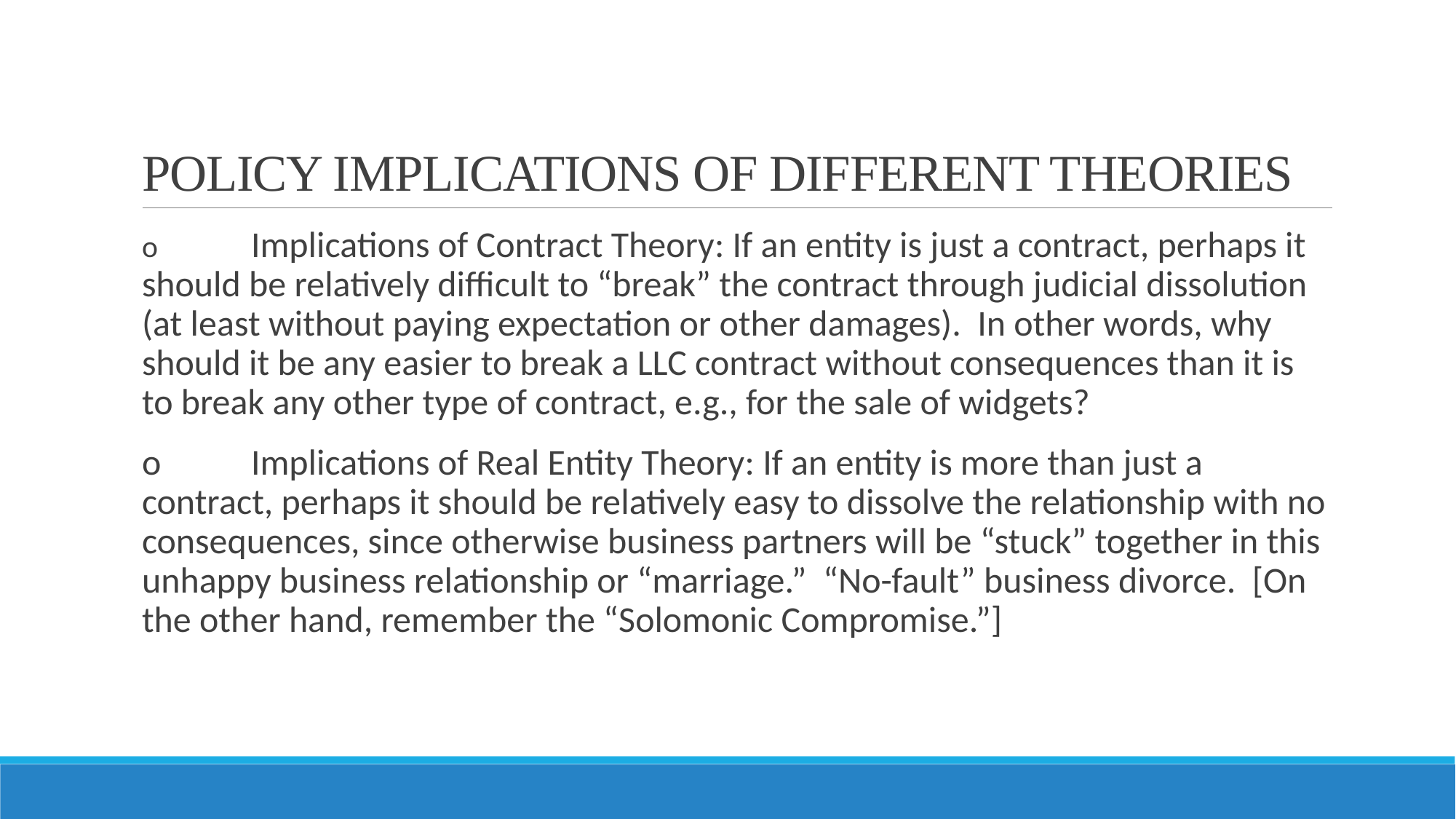

# POLICY IMPLICATIONS OF DIFFERENT THEORIES
o	Implications of Contract Theory: If an entity is just a contract, perhaps it should be relatively difficult to “break” the contract through judicial dissolution (at least without paying expectation or other damages).  In other words, why should it be any easier to break a LLC contract without consequences than it is to break any other type of contract, e.g., for the sale of widgets?
o 	Implications of Real Entity Theory: If an entity is more than just a contract, perhaps it should be relatively easy to dissolve the relationship with no consequences, since otherwise business partners will be “stuck” together in this unhappy business relationship or “marriage.”  “No-fault” business divorce.  [On the other hand, remember the “Solomonic Compromise.”]